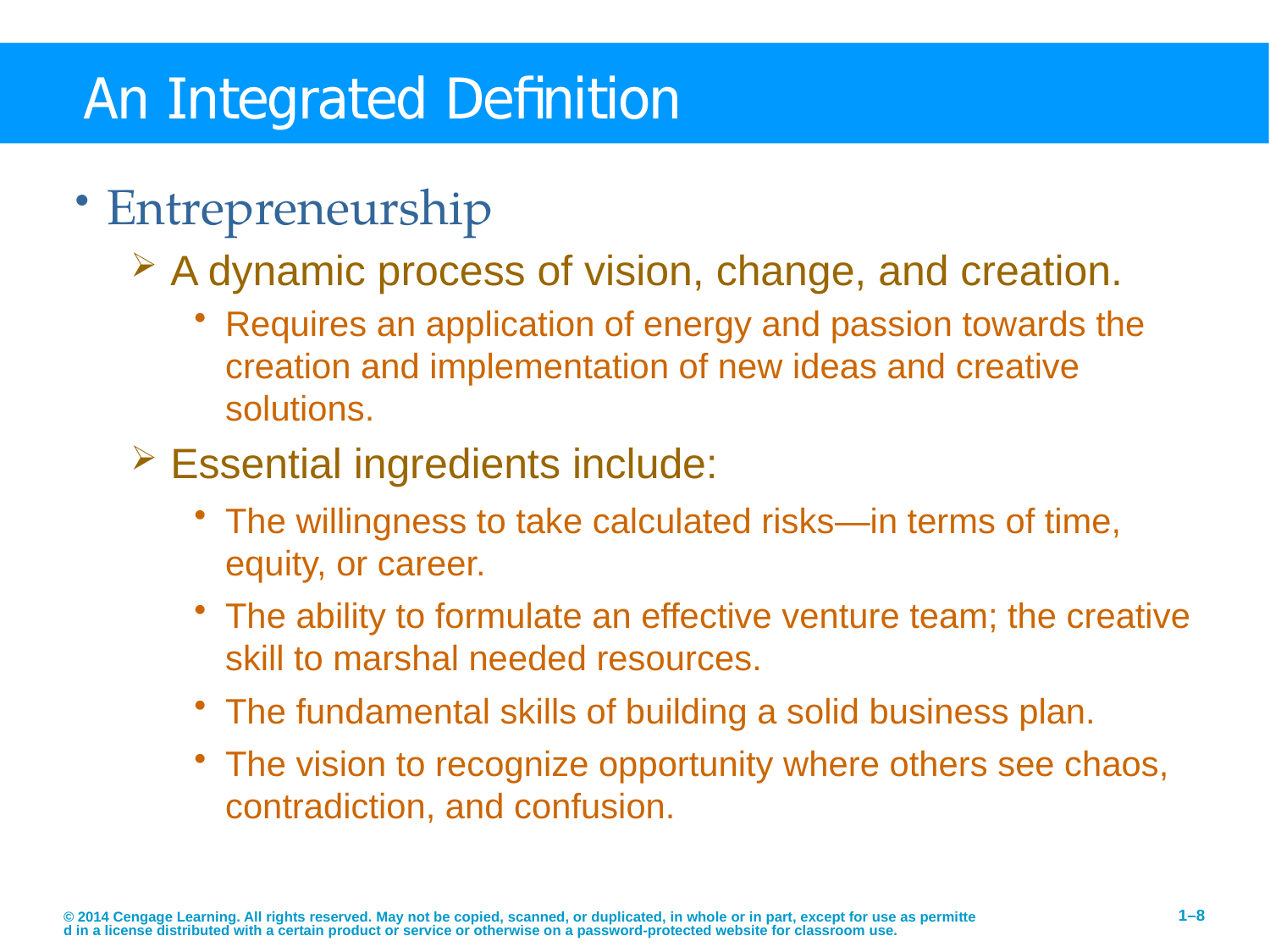

# An Integrated Definition
Entrepreneurship
A dynamic process of vision, change, and creation.
Requires an application of energy and passion towards the creation and implementation of new ideas and creative solutions.
Essential ingredients include:
The willingness to take calculated risks—in terms of time, equity, or career.
The ability to formulate an effective venture team; the creative skill to marshal needed resources.
The fundamental skills of building a solid business plan.
The vision to recognize opportunity where others see chaos, contradiction, and confusion.
© 2014 Cengage Learning. All rights reserved. May not be copied, scanned, or duplicated, in whole or in part, except for use as permitted in a license distributed with a certain product or service or otherwise on a password-protected website for classroom use.
1–8